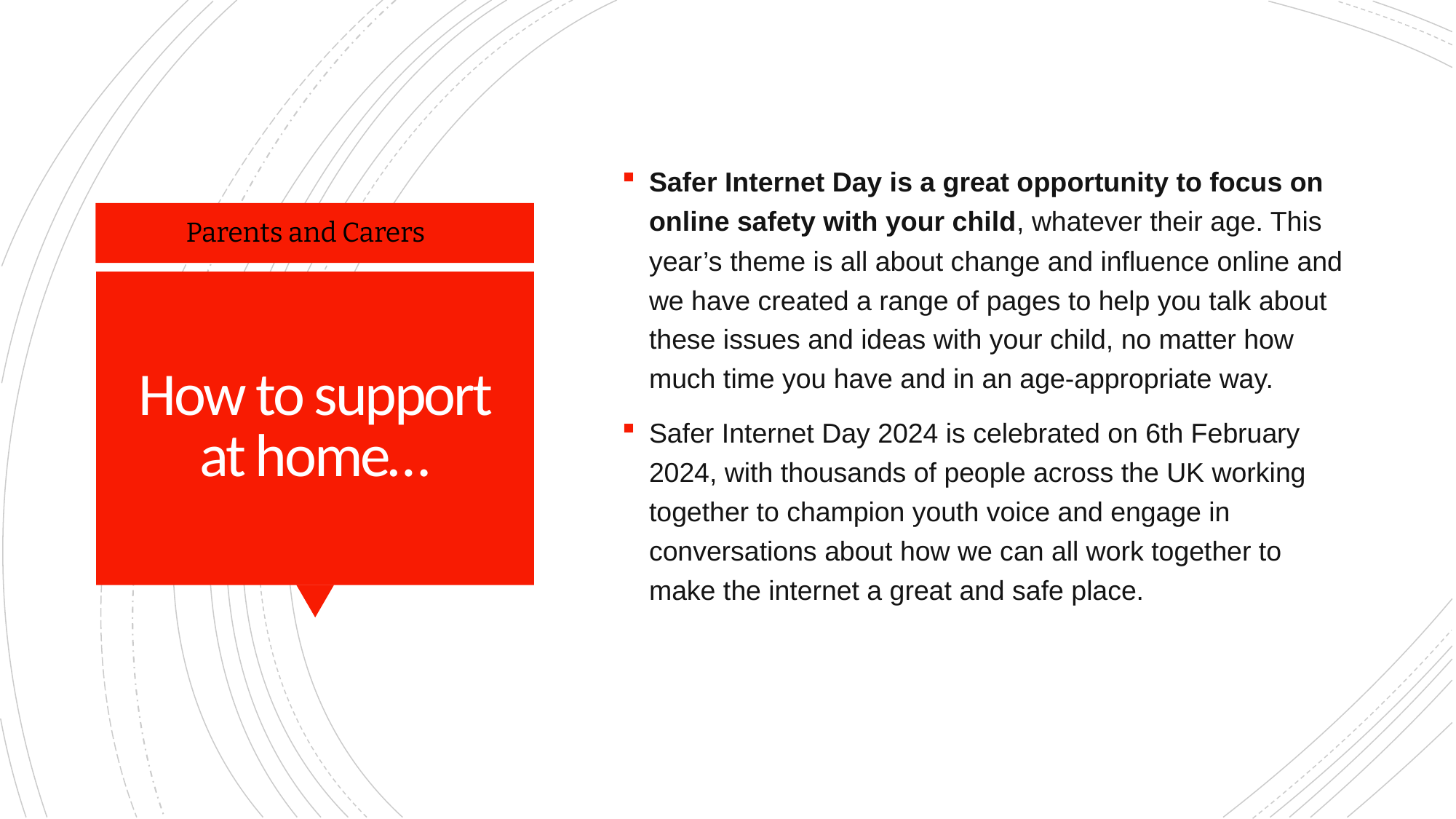

Safer Internet Day is a great opportunity to focus on online safety with your child, whatever their age. This year’s theme is all about change and influence online and we have created a range of pages to help you talk about these issues and ideas with your child, no matter how much time you have and in an age-appropriate way.
Safer Internet Day 2024 is celebrated on 6th February 2024, with thousands of people across the UK working together to champion youth voice and engage in conversations about how we can all work together to make the internet a great and safe place.

Parents and Carers
# How to support at home…